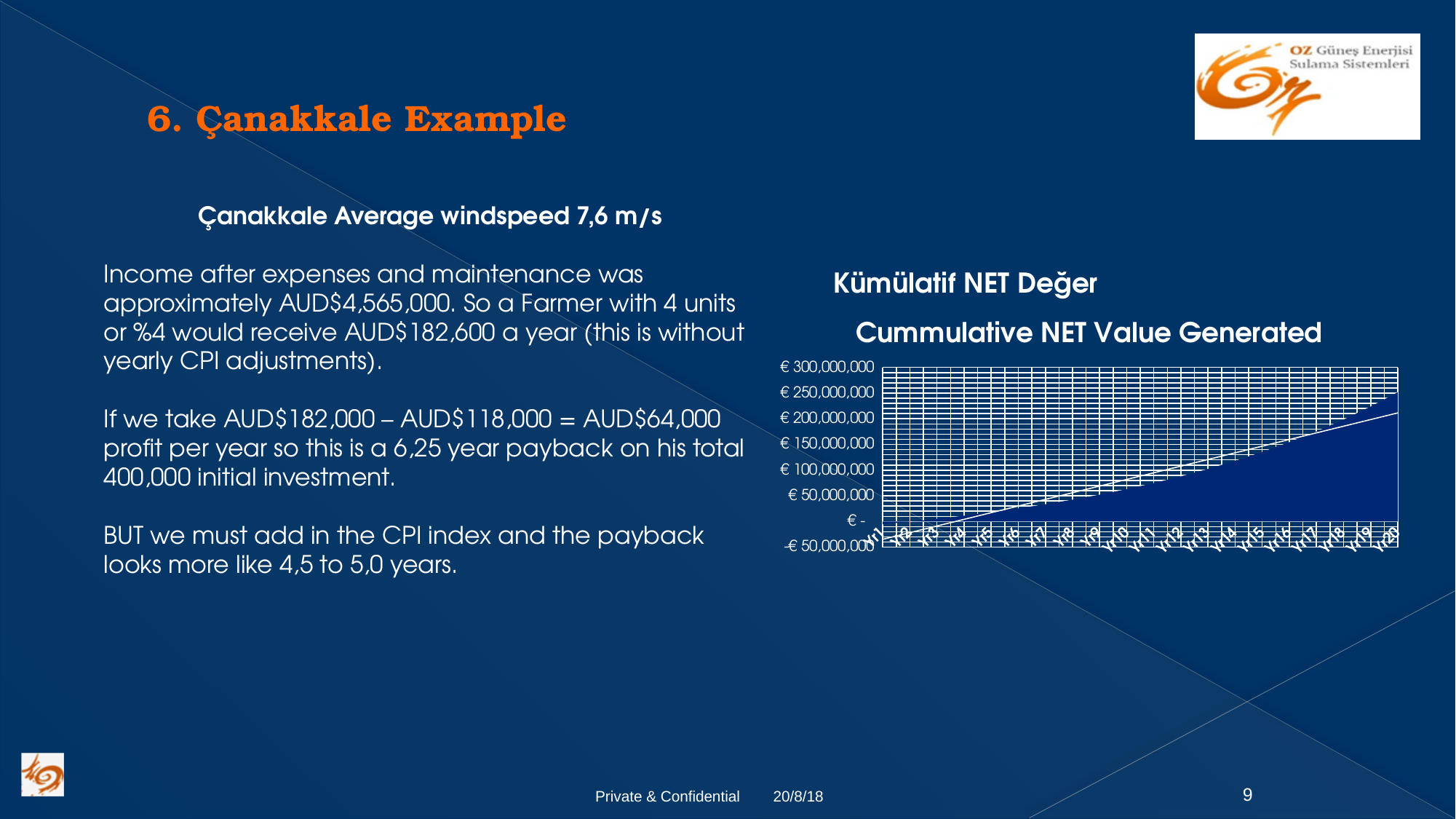

6. Çanakkale Example
Çanakkale Average windspeed 7,6 m/s

Income after expenses and maintenance was approximately AUD$4,565,000. So a Farmer with 4 units or %4 would receive AUD$182,600 a year (this is without yearly CPI adjustments).

If we take AUD$182,000 – AUD$118,000 = AUD$64,000 profit per year so this is a 6,25 year payback on his total 400,000 initial investment.

BUT we must add in the CPI index and the payback looks more like 4,5 to 5,0 years.

### Chart:

| Category | Kümülatif NET Değer                                                                                              Cummulative NET Value Generated |
|---|---|
| Yr1 | -5397850.0 |
| Yr2 | -339137.5 |
| Yr3 | 5221793.75 |
| Yr4 | 11335165.625 |
| Yr5 | 18056222.1875 |
| Yr6 | 25445731.90625 |
| Yr7 | 33534015.096874997 |
| Yr8 | 42431126.606562495 |
| Yr9 | 52217949.267218806 |
| Yr10 | 62983454.19394071 |
| Yr11 | 74862034.6133347 |
| Yr12 | 87888295.5746682 |
| Yr13 | 102217182.632135 |
| Yr14 | 117978958.395349 |
| Yr15 | 135316911.734883 |
| Yr16 | 154388660.40837198 |
| Yr17 | 175367583.949209 |
| Yr18 | 198444399.84413 |
| Yr19 | 223828897.328543 |
| Yr20 | 251751844.56139696 |
20/8/18
9
Private & Confidential